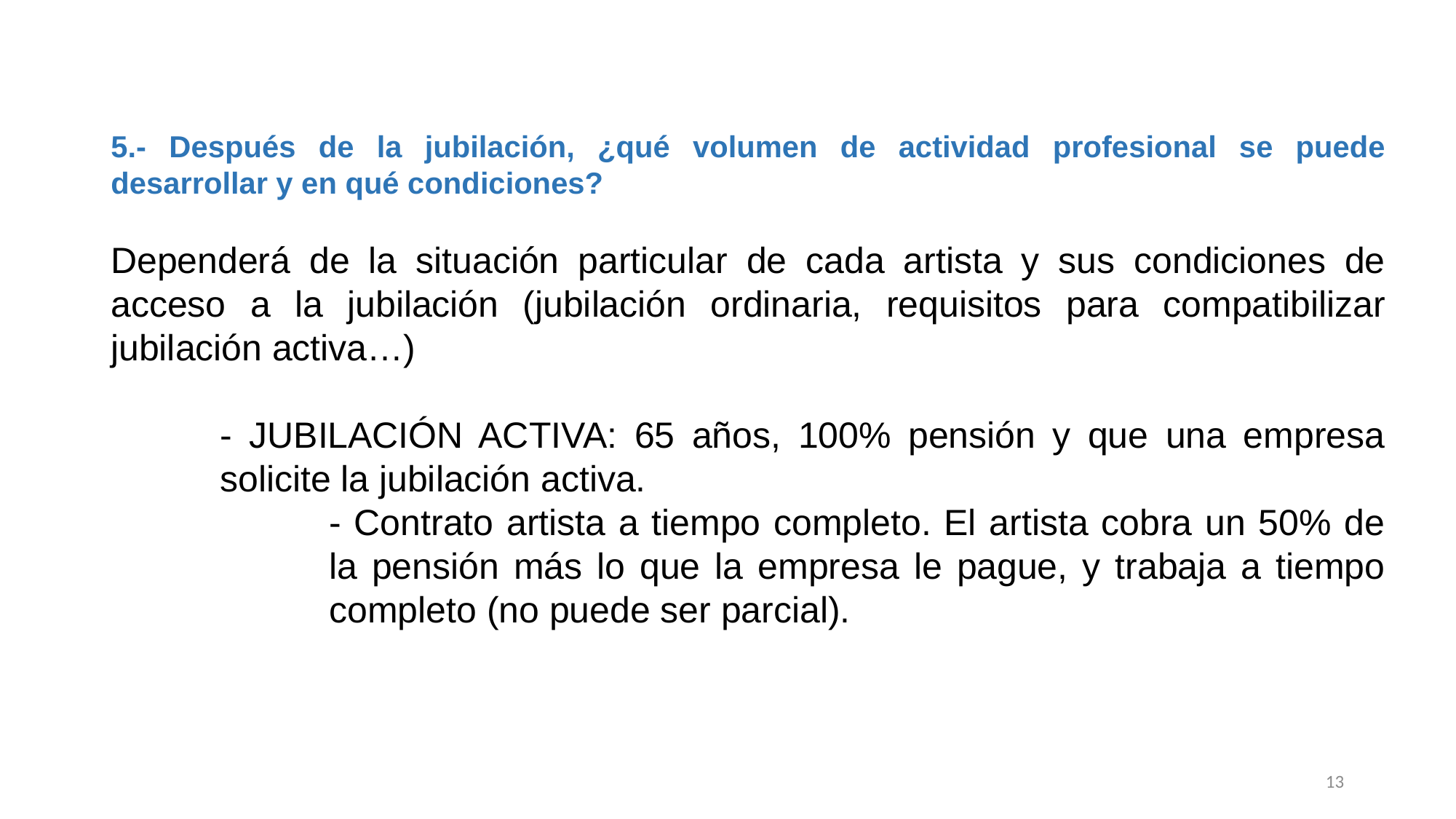

5.- Después de la jubilación, ¿qué volumen de actividad profesional se puede desarrollar y en qué condiciones?

Dependerá de la situación particular de cada artista y sus condiciones de acceso a la jubilación (jubilación ordinaria, requisitos para compatibilizar jubilación activa…)

	- JUBILACIÓN ACTIVA: 65 años, 100% pensión y que una empresa 	solicite la jubilación activa.
		- Contrato artista a tiempo completo. El artista cobra un 50% de 		la pensión más lo que la empresa le pague, y trabaja a tiempo 		completo (no puede ser parcial).

13